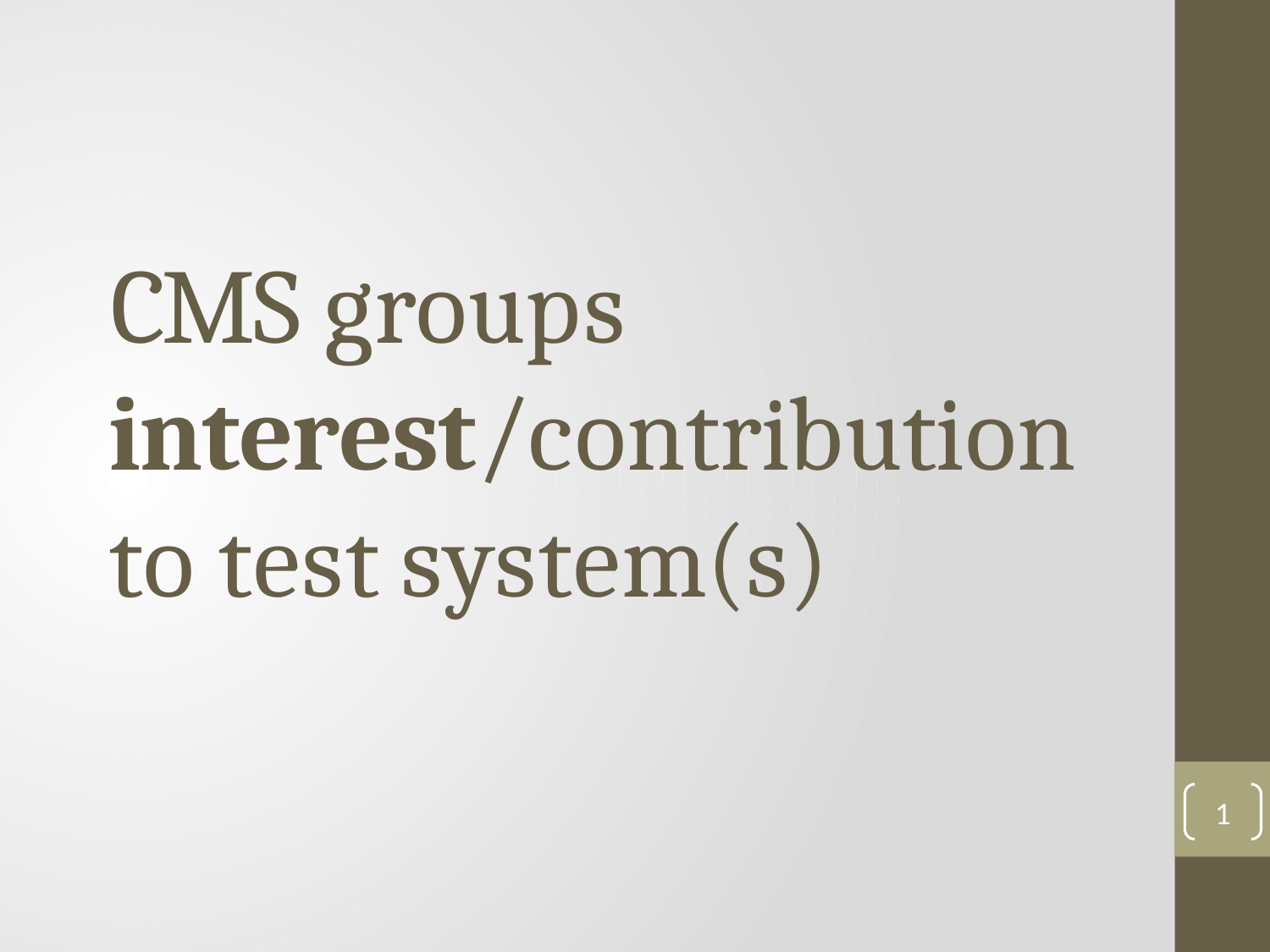

# CMS groups interest/contribution to test system(s)

1